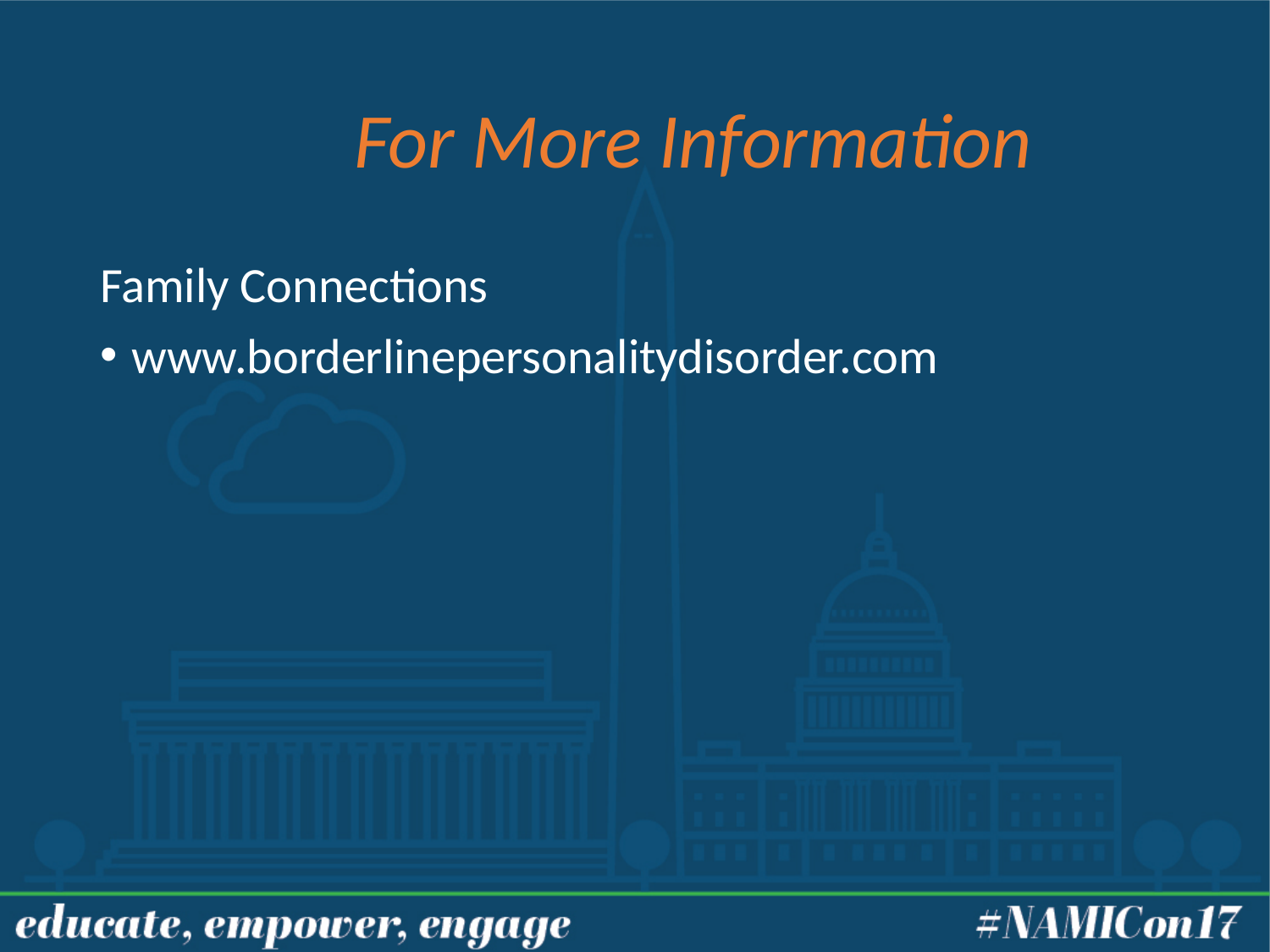

# For More Information
Family Connections
www.borderlinepersonalitydisorder.com